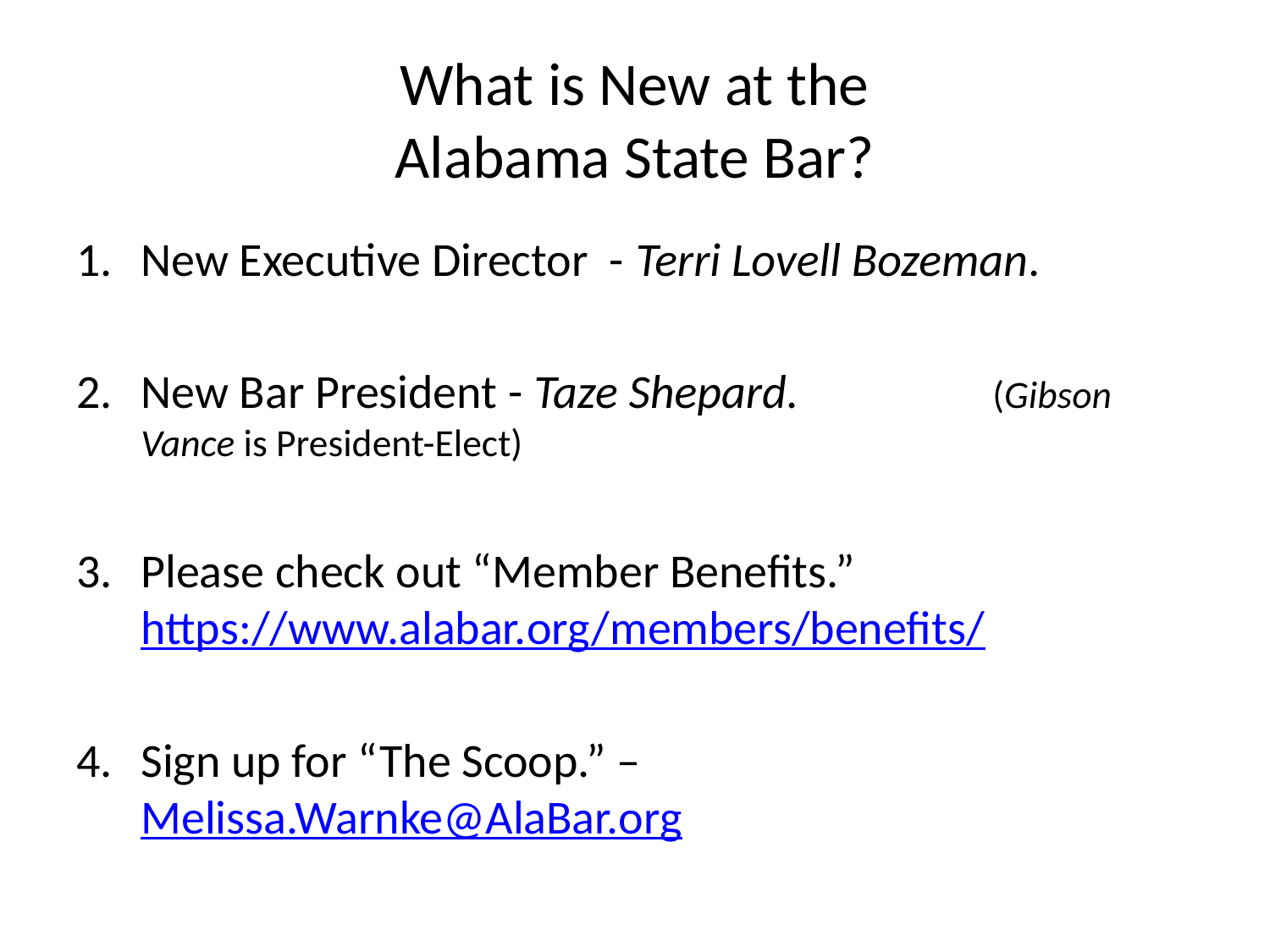

# What is New at the Alabama State Bar?
New Executive Director  - Terri Lovell Bozeman.

New Bar President - Taze Shepard.                  (Gibson Vance is President-Elect)

Please check out “Member Benefits.” https://www.alabar.org/members/benefits/

Sign up for “The Scoop.” – Melissa.Warnke@AlaBar.org